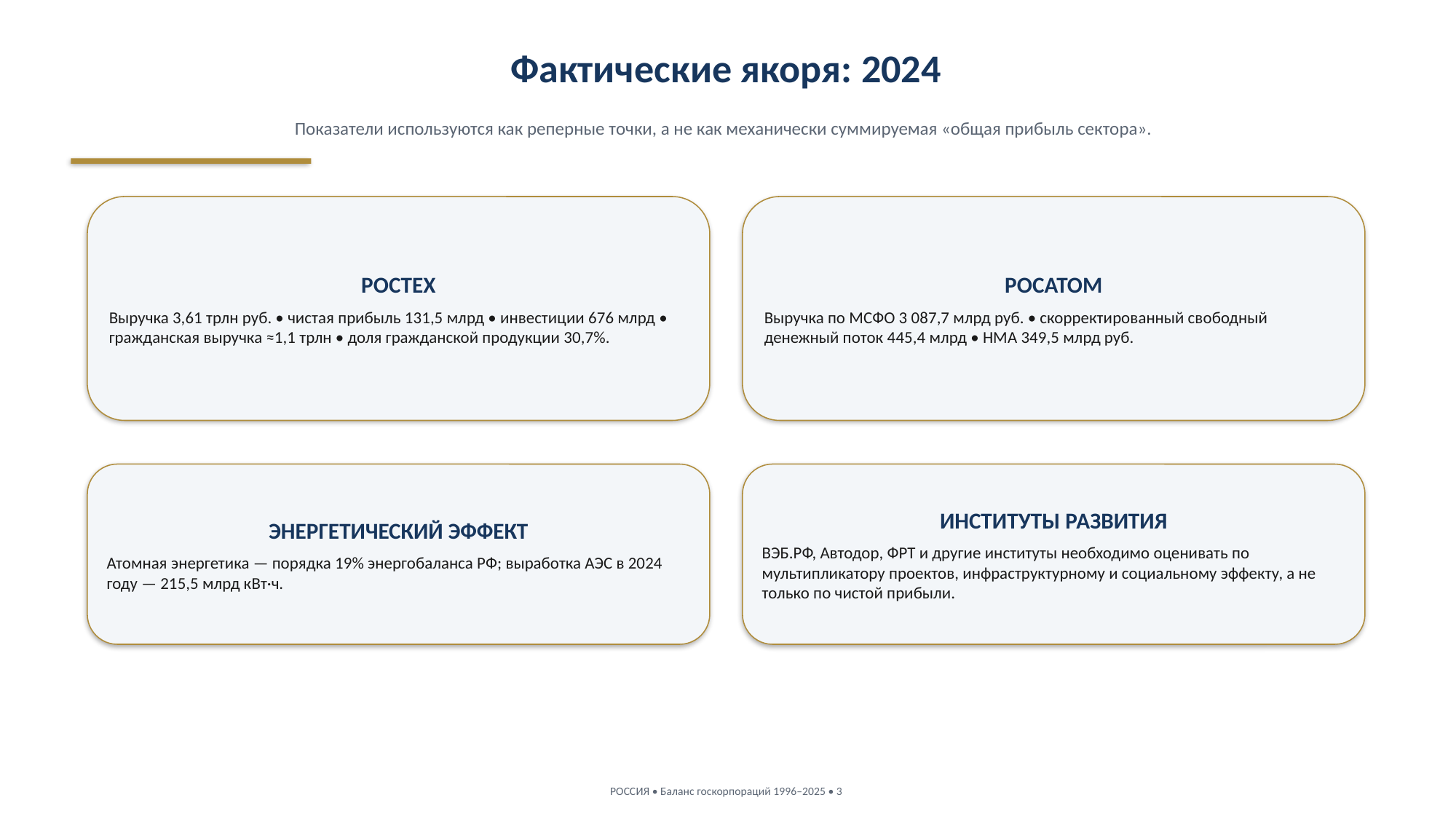

Фактические якоря: 2024
Показатели используются как реперные точки, а не как механически суммируемая «общая прибыль сектора».

РОСТЕХ
Выручка 3,61 трлн руб. • чистая прибыль 131,5 млрд • инвестиции 676 млрд • гражданская выручка ≈1,1 трлн • доля гражданской продукции 30,7%.
РОСАТОМ
Выручка по МСФО 3 087,7 млрд руб. • скорректированный свободный денежный поток 445,4 млрд • НМА 349,5 млрд руб.
ЭНЕРГЕТИЧЕСКИЙ ЭФФЕКТ
Атомная энергетика — порядка 19% энергобаланса РФ; выработка АЭС в 2024 году — 215,5 млрд кВт·ч.
ИНСТИТУТЫ РАЗВИТИЯ
ВЭБ.РФ, Автодор, ФРТ и другие институты необходимо оценивать по мультипликатору проектов, инфраструктурному и социальному эффекту, а не только по чистой прибыли.
РОССИЯ • Баланс госкорпораций 1996–2025 • 3